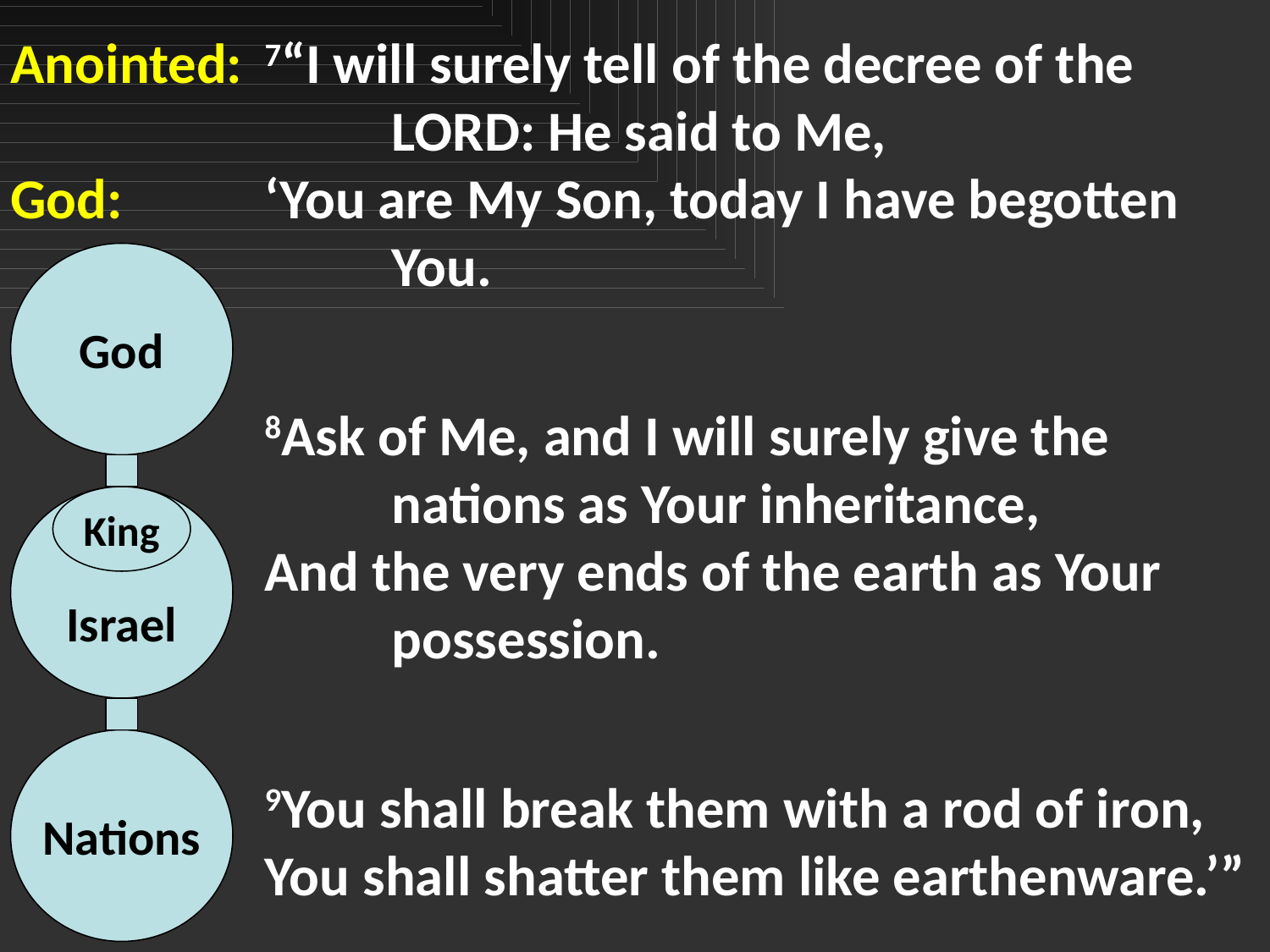

Anointed:	7“I will surely tell of the decree of the 				LORD: He said to Me,
God:		‘You are My Son, today I have begotten 			You.

		8Ask of Me, and I will surely give the 				nations as Your inheritance,
		And the very ends of the earth as Your 			possession.

		9You shall break them with a rod of iron,
		You shall shatter them like earthenware.’”
God

Israel
King

Nations